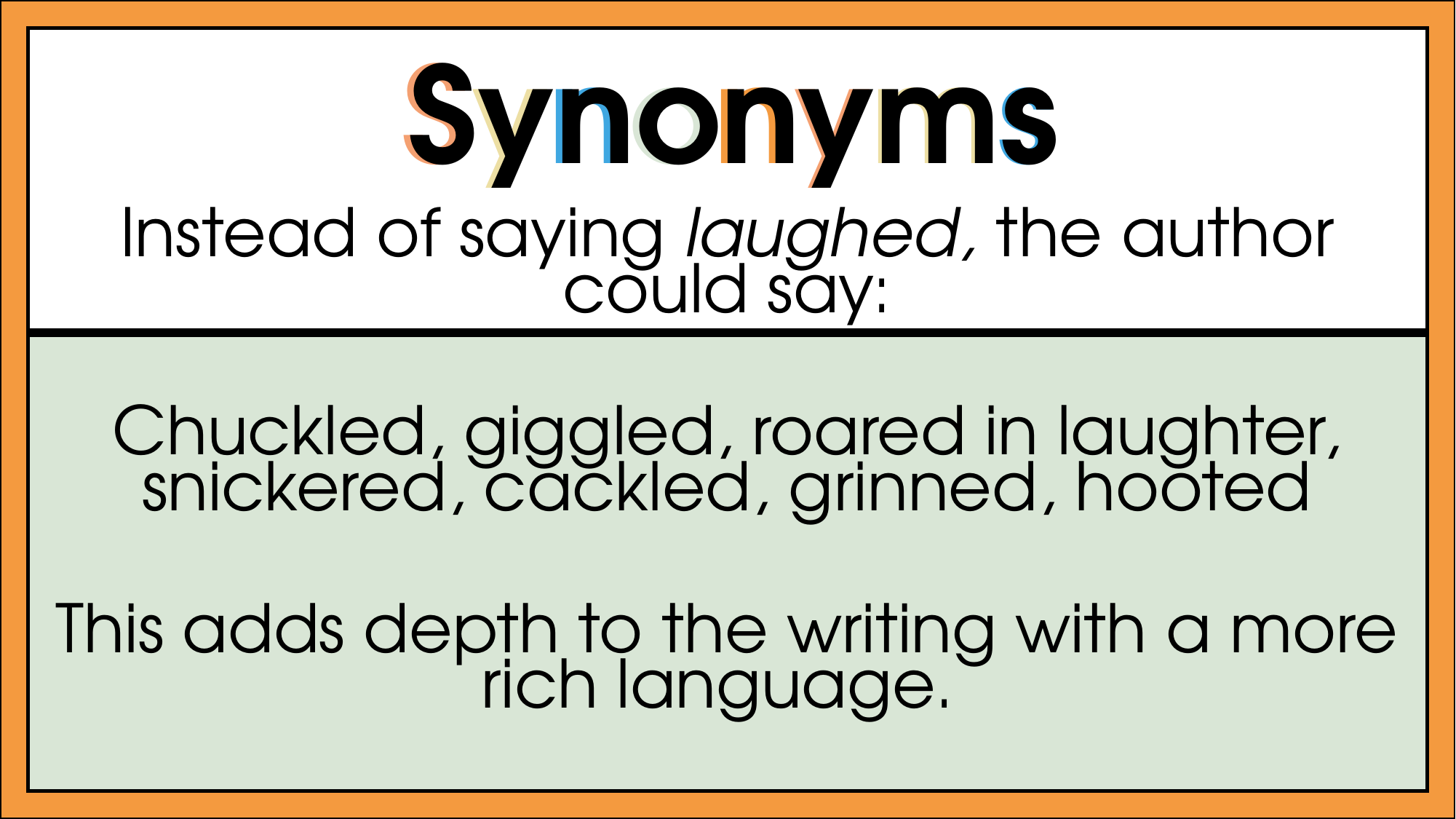

Synonyms
Synonyms
Instead of saying laughed, the author could say:

Chuckled, giggled, roared in laughter, snickered, cackled, grinned, hooted

This adds depth to the writing with a more rich language.